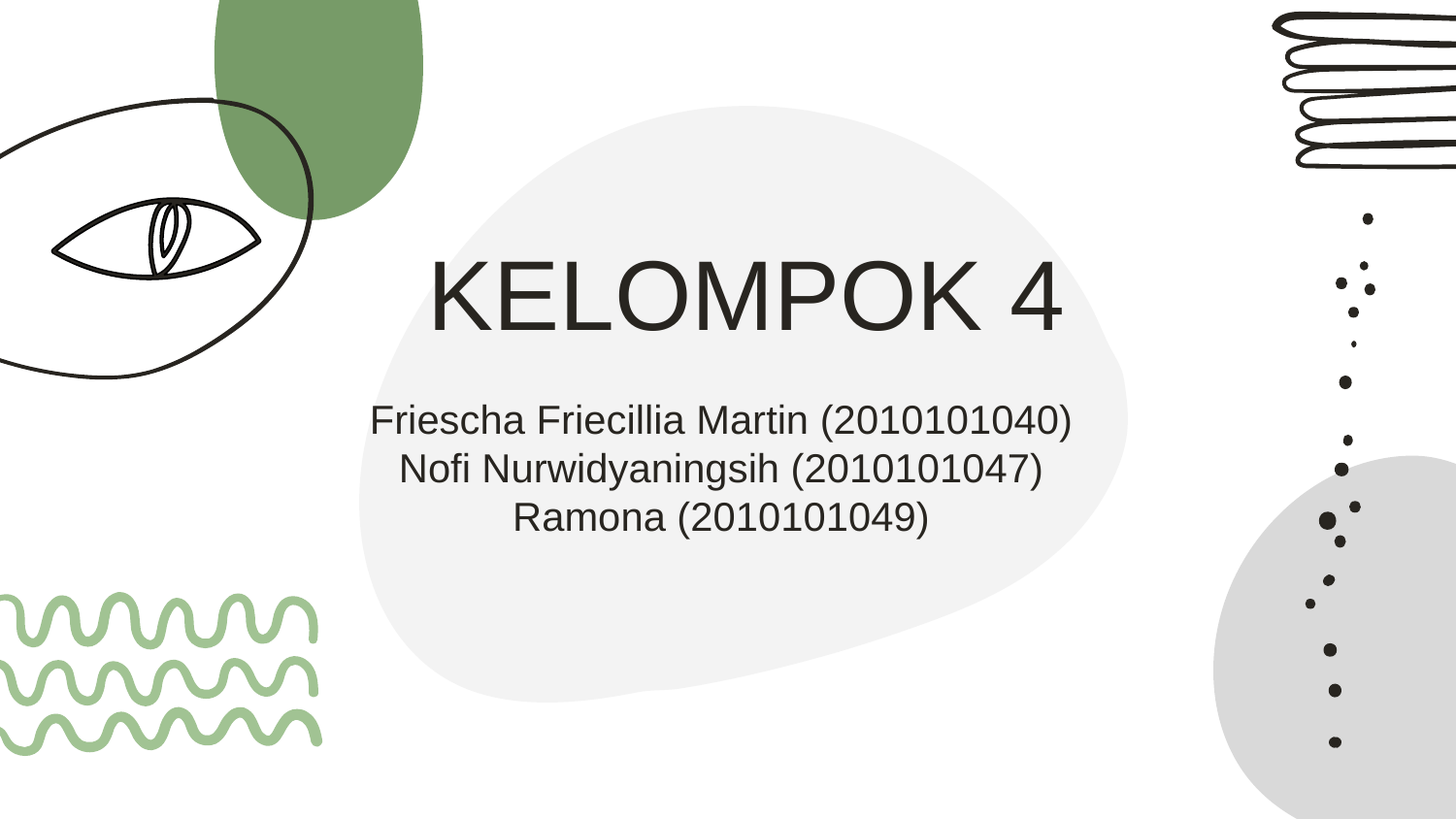

# KELOMPOK 4
Friescha Friecillia Martin (2010101040)
Nofi Nurwidyaningsih (2010101047)
Ramona (2010101049)